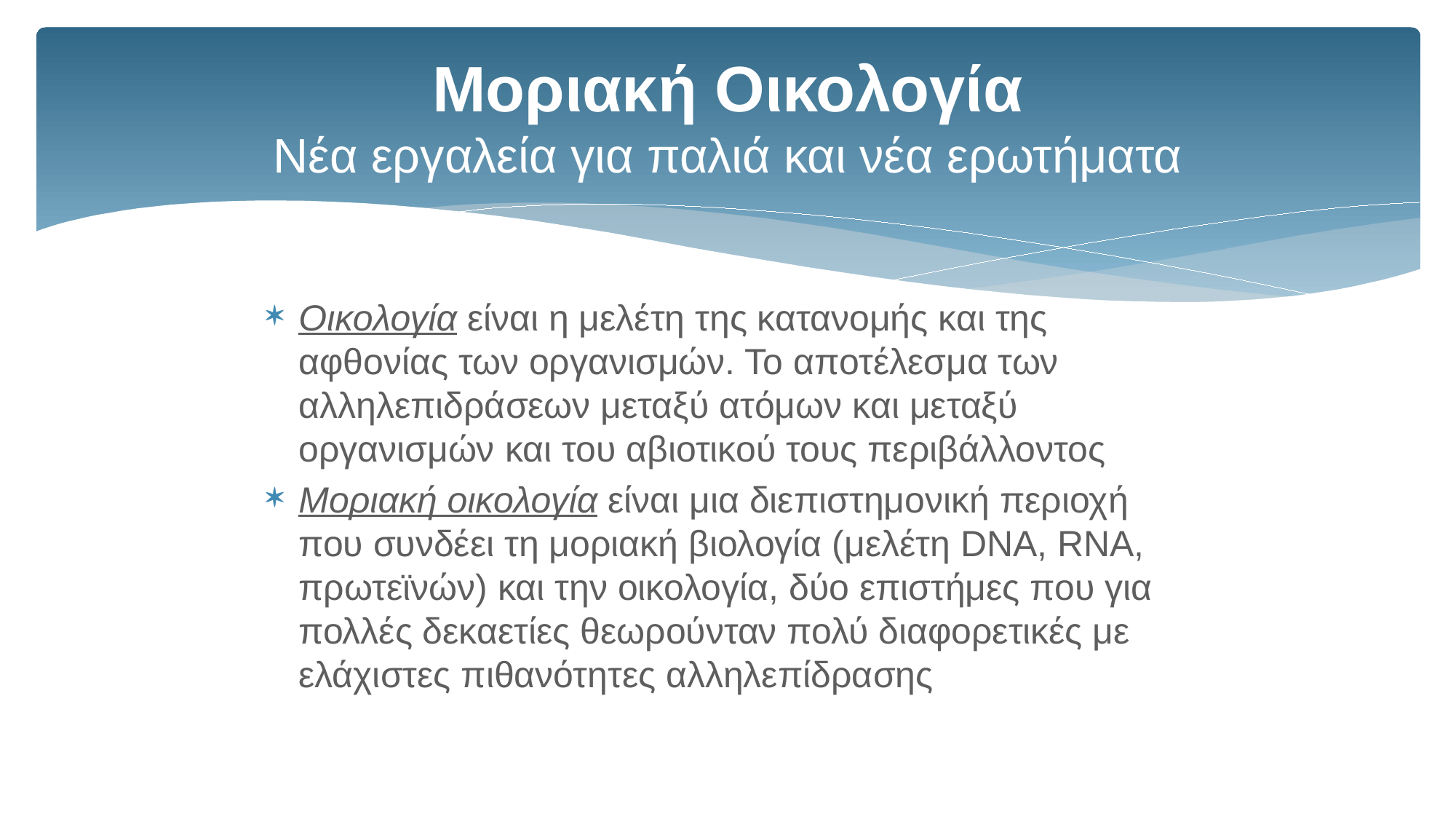

# Μοριακή Οικολογία Νέα εργαλεία για παλιά και νέα ερωτήματα
Οικολογία είναι η μελέτη της κατανομής και της αφθονίας των οργανισμών. Το αποτέλεσμα των αλληλεπιδράσεων μεταξύ ατόμων και μεταξύ οργανισμών και του αβιοτικού τους περιβάλλοντος
Μοριακή οικολογία είναι μια διεπιστημονική περιοχή που συνδέει τη μοριακή βιολογία (μελέτη DNA, RNA, πρωτεϊνών) και την οικολογία, δύο επιστήμες που για πολλές δεκαετίες θεωρούνταν πολύ διαφορετικές με ελάχιστες πιθανότητες αλληλεπίδρασης